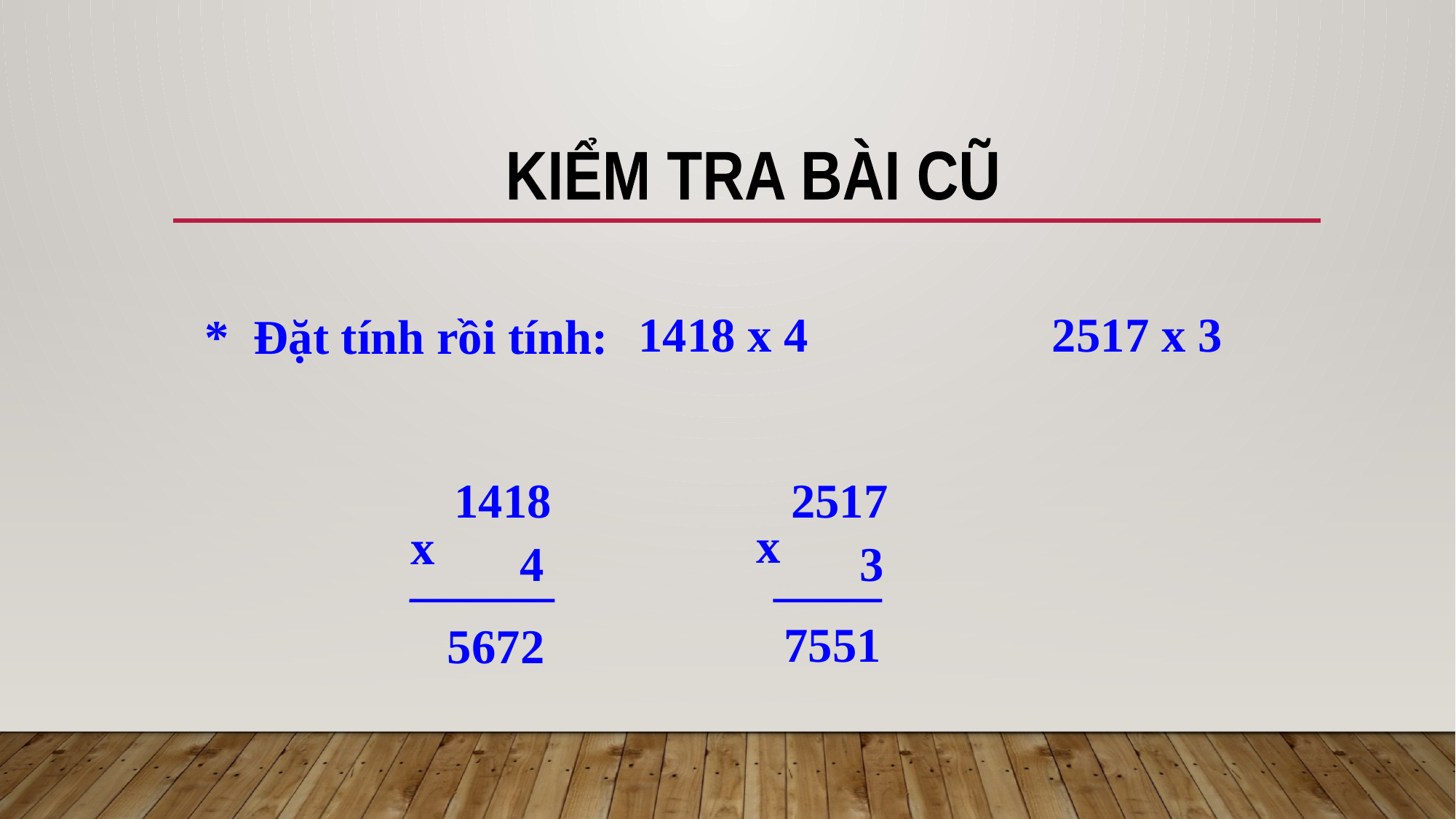

KIỂM TRA BÀI CŨ
1418 x 4                    2517 x 3
 *  Đặt tính rồi tính:

1418
2517
x
x
4
 3

7551
5672